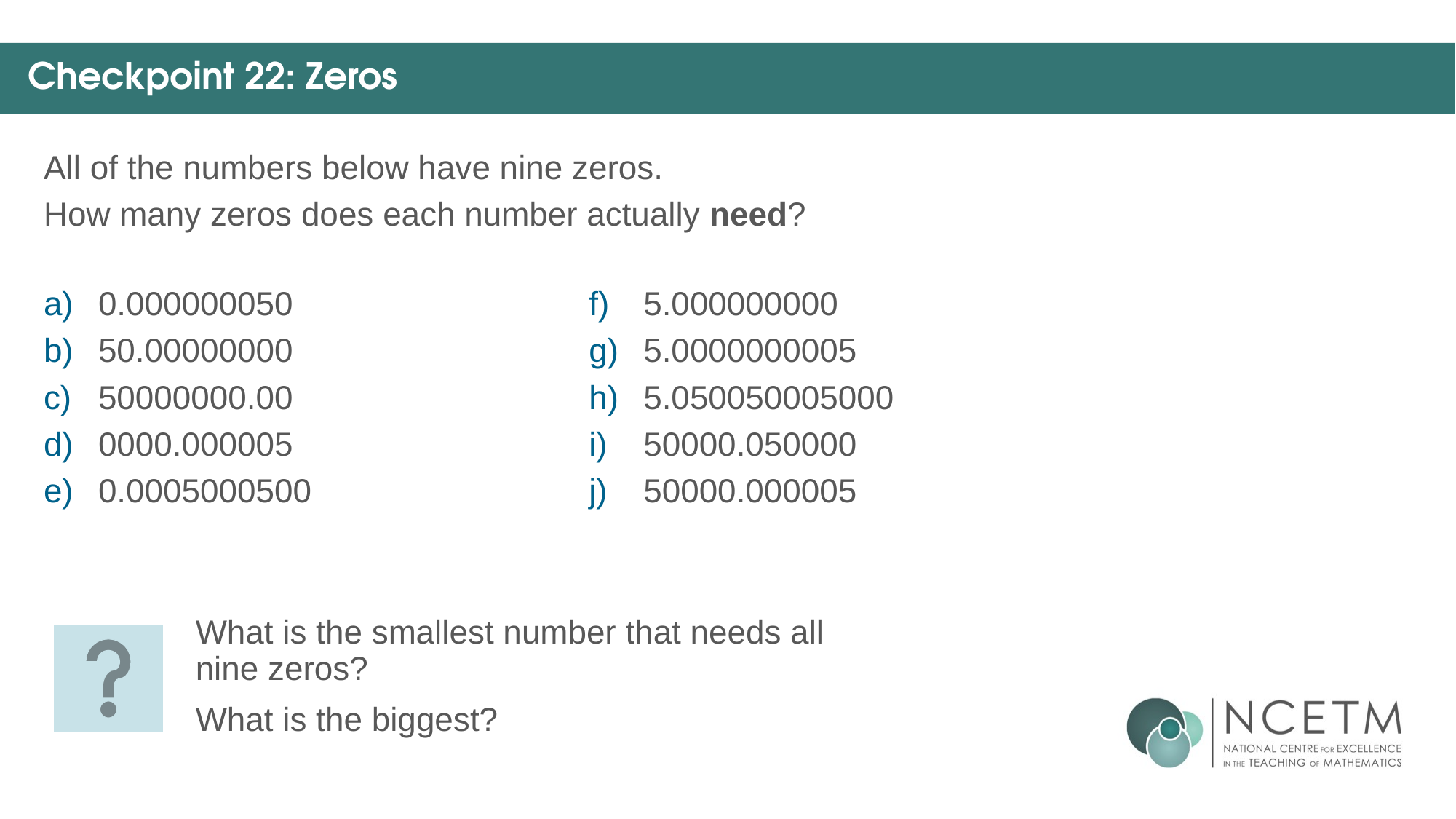

Checkpoint 22: Zeros
All of the numbers below have nine zeros.
How many zeros does each number actually need?

0.000000050
50.00000000
50000000.00
0000.000005
0.0005000500
5.000000000
5.0000000005
5.050050005000
50000.050000
50000.000005
What is the smallest number that needs all nine zeros?
What is the biggest?